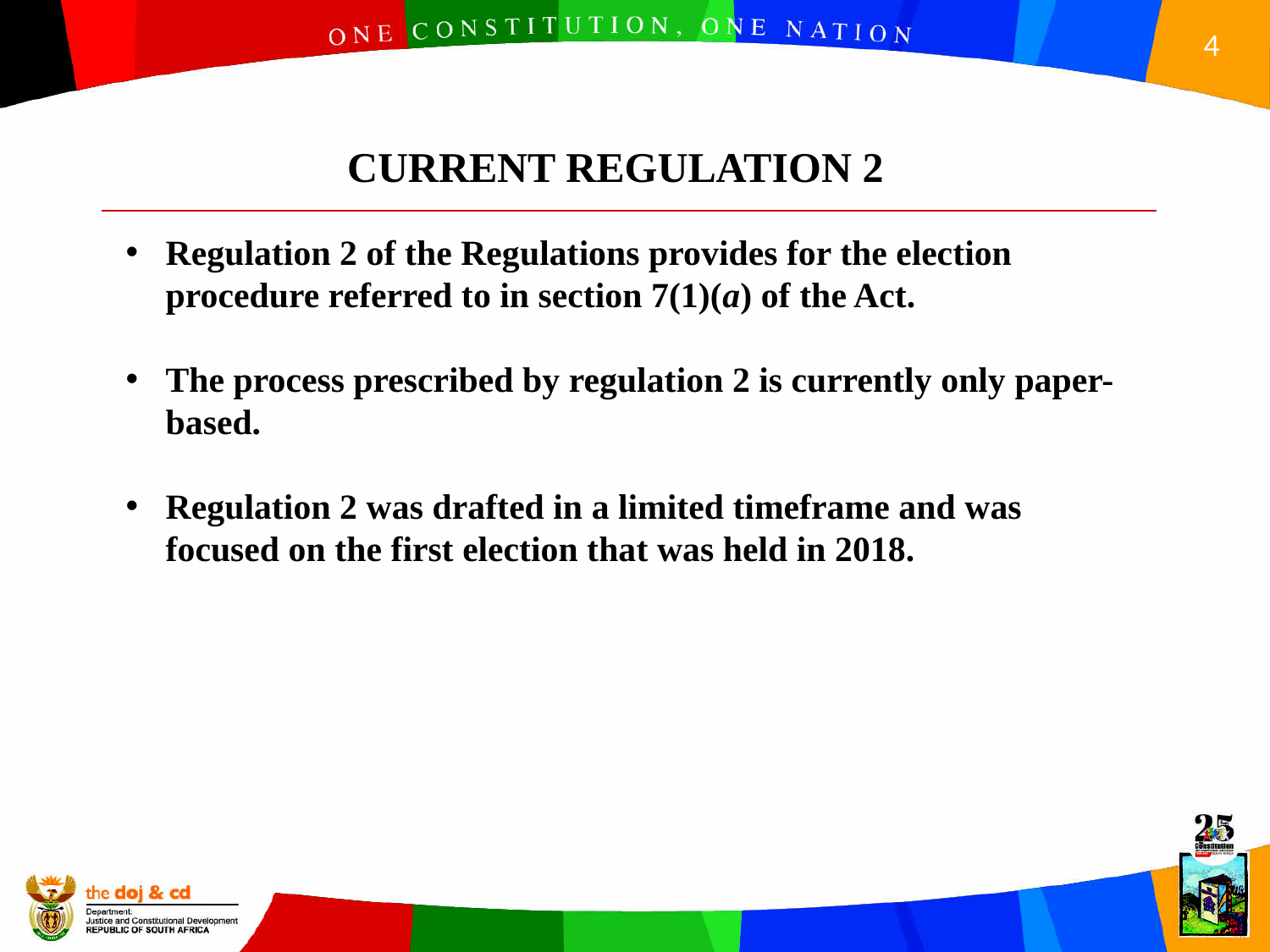

CURRENT REGULATION 2
Regulation 2 of the Regulations provides for the election procedure referred to in section 7(1)(a) of the Act.

The process prescribed by regulation 2 is currently only paper-based.

Regulation 2 was drafted in a limited timeframe and was focused on the first election that was held in 2018.